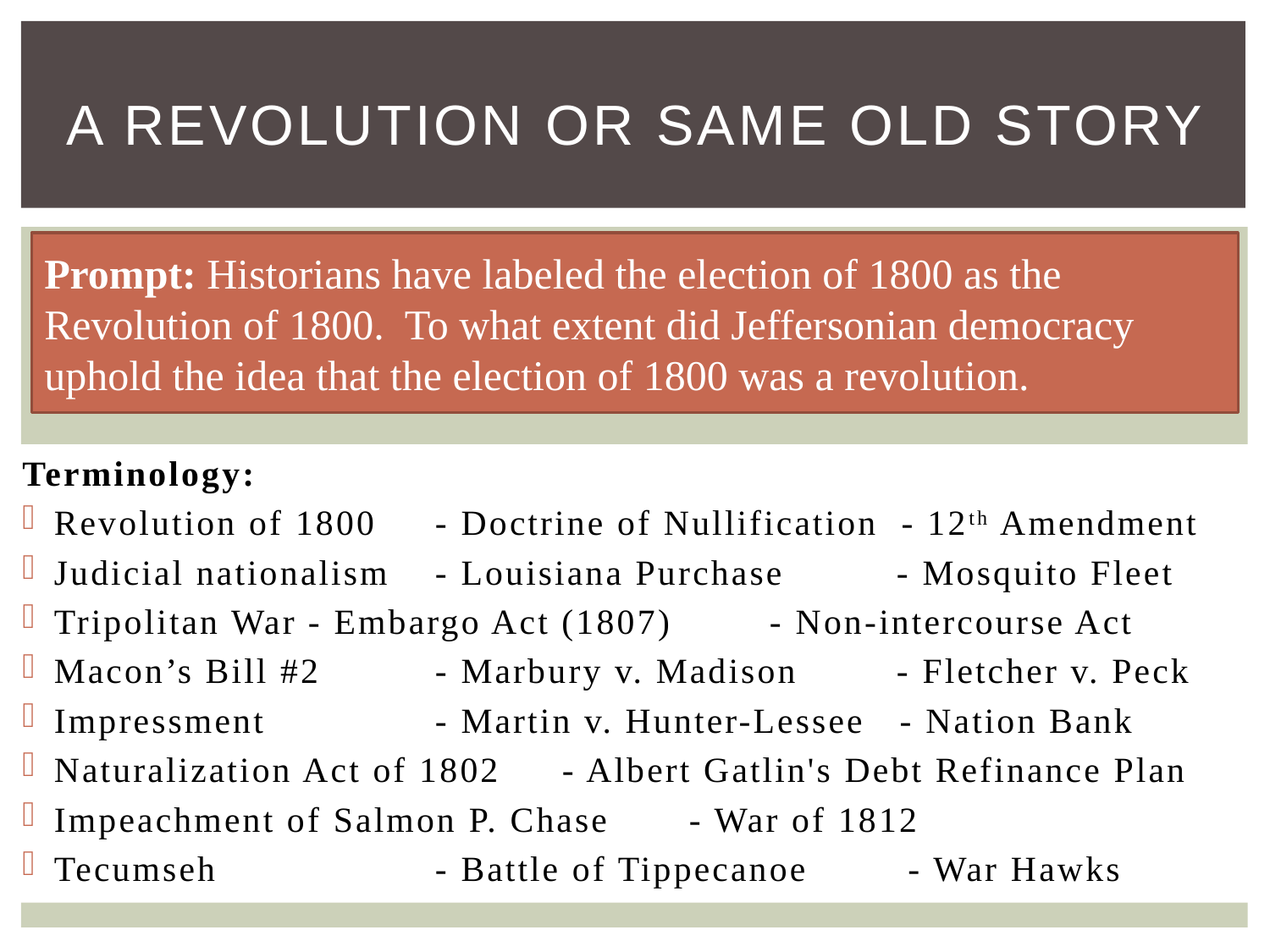

# A Revolution or Same Old Story
Prompt: Historians have labeled the election of 1800 as the Revolution of 1800.  To what extent did Jeffersonian democracy uphold the idea that the election of 1800 was a revolution.
Terminology:
Revolution of 1800	- Doctrine of Nullification  - 12th Amendment
Judicial nationalism	- Louisiana Purchase	       - Mosquito Fleet
Tripolitan War	- Embargo Act (1807)	       - Non-intercourse Act
Macon’s Bill #2	- Marbury v. Madison	       - Fletcher v. Peck
Impressment		- Martin v. Hunter-Lessee   - Nation Bank
Naturalization Act of 1802	- Albert Gatlin's Debt Refinance Plan
Impeachment of Salmon P. Chase	- War of 1812
Tecumseh		- Battle of Tippecanoe	        - War Hawks